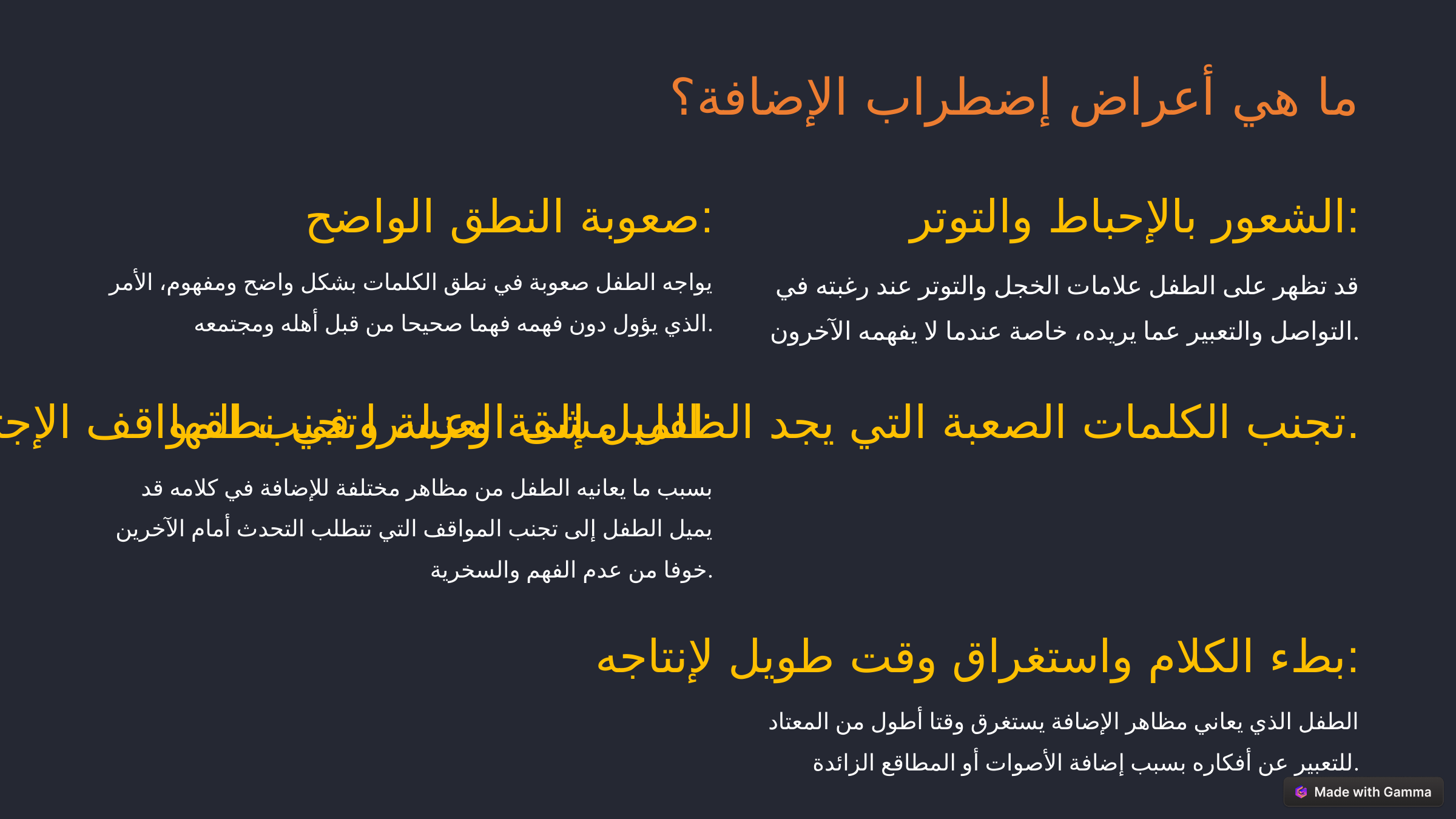

ما هي أعراض إضطراب الإضافة؟
صعوبة النطق الواضح:
الشعور بالإحباط والتوتر:
يواجه الطفل صعوبة في نطق الكلمات بشكل واضح ومفهوم، الأمر الذي يؤول دون فهمه فهما صحيحا من قبل أهله ومجتمعه.
قد تظهر على الطفل علامات الخجل والتوتر عند رغبته في التواصل والتعبير عما يريده، خاصة عندما لا يفهمه الآخرون.
الميل إلى العزلة وتجنب المواقف الإجتماعية:
تجنب الكلمات الصعبة التي يجد الطفل مشقة وعسرا في نطقها.
بسبب ما يعانيه الطفل من مظاهر مختلفة للإضافة في كلامه قد يميل الطفل إلى تجنب المواقف التي تتطلب التحدث أمام الآخرين خوفا من عدم الفهم والسخرية.
بطء الكلام واستغراق وقت طويل لإنتاجه:
الطفل الذي يعاني مظاهر الإضافة يستغرق وقتا أطول من المعتاد للتعبير عن أفكاره بسبب إضافة الأصوات أو المطاقع الزائدة.